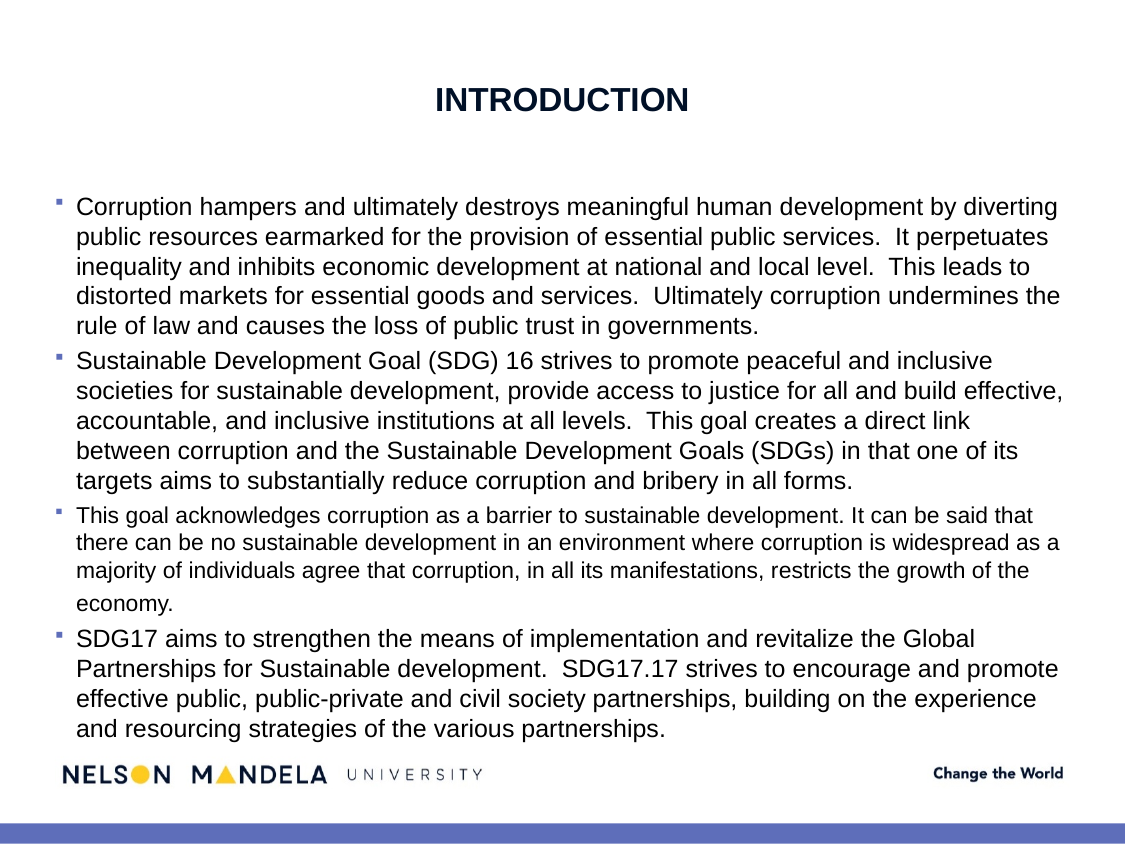

# INTRODUCTION
Corruption hampers and ultimately destroys meaningful human development by diverting public resources earmarked for the provision of essential public services.  It perpetuates inequality and inhibits economic development at national and local level.  This leads to distorted markets for essential goods and services.  Ultimately corruption undermines the rule of law and causes the loss of public trust in governments.
Sustainable Development Goal (SDG) 16 strives to promote peaceful and inclusive societies for sustainable development, provide access to justice for all and build effective, accountable, and inclusive institutions at all levels.  This goal creates a direct link between corruption and the Sustainable Development Goals (SDGs) in that one of its targets aims to substantially reduce corruption and bribery in all forms.
This goal acknowledges corruption as a barrier to sustainable development. It can be said that there can be no sustainable development in an environment where corruption is widespread as a majority of individuals agree that corruption, in all its manifestations, restricts the growth of the economy.
SDG17 aims to strengthen the means of implementation and revitalize the Global Partnerships for Sustainable development.  SDG17.17 strives to encourage and promote effective public, public-private and civil society partnerships, building on the experience and resourcing strategies of the various partnerships.